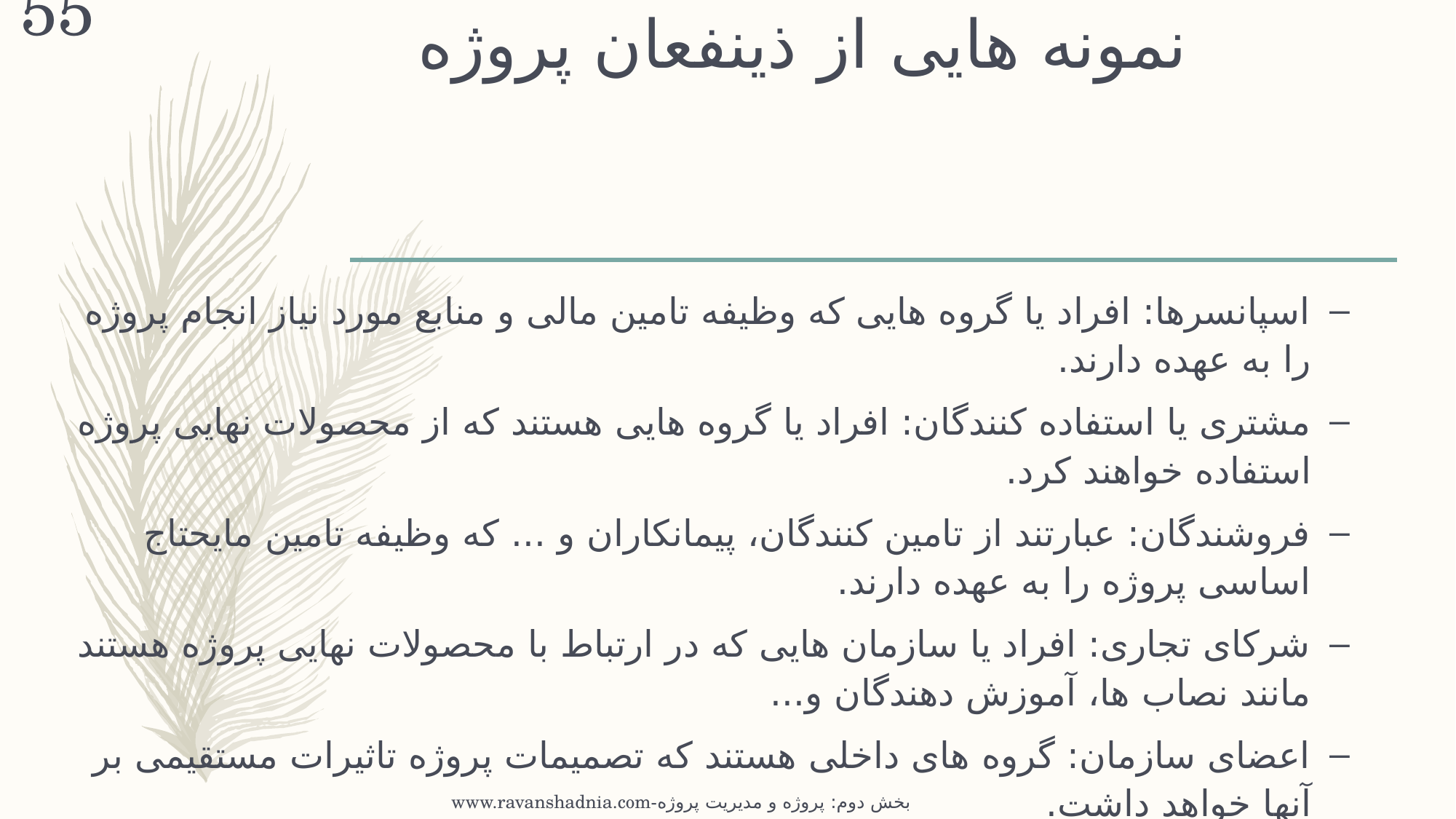

55
# نمونه هایی از ذینفعان پروژه
اسپانسرها: افراد یا گروه هایی که وظیفه تامین مالی و منابع مورد نیاز انجام پروژه را به عهده دارند.
مشتری یا استفاده کنندگان: افراد یا گروه هایی هستند که از محصولات نهایی پروژه استفاده خواهند کرد.
فروشندگان: عبارتند از تامین کنندگان، پیمانکاران و ... که وظیفه تامین مایحتاج اساسی پروژه را به عهده دارند.
شرکای تجاری: افراد یا سازمان هایی که در ارتباط با محصولات نهایی پروژه هستند مانند نصاب ها، آموزش دهندگان و...
اعضای سازمان: گروه های داخلی هستند که تصمیمات پروژه تاثیرات مستقیمی بر آنها خواهد داشت.
مدیران سازمان: این دسته از مدیران وظیفه مدیریت کردن منابع سازمان را در جهت پیشبرد پروژه به عهده دارند.
www.ravanshadnia.com-بخش دوم: پروژه و مدیریت پروژه